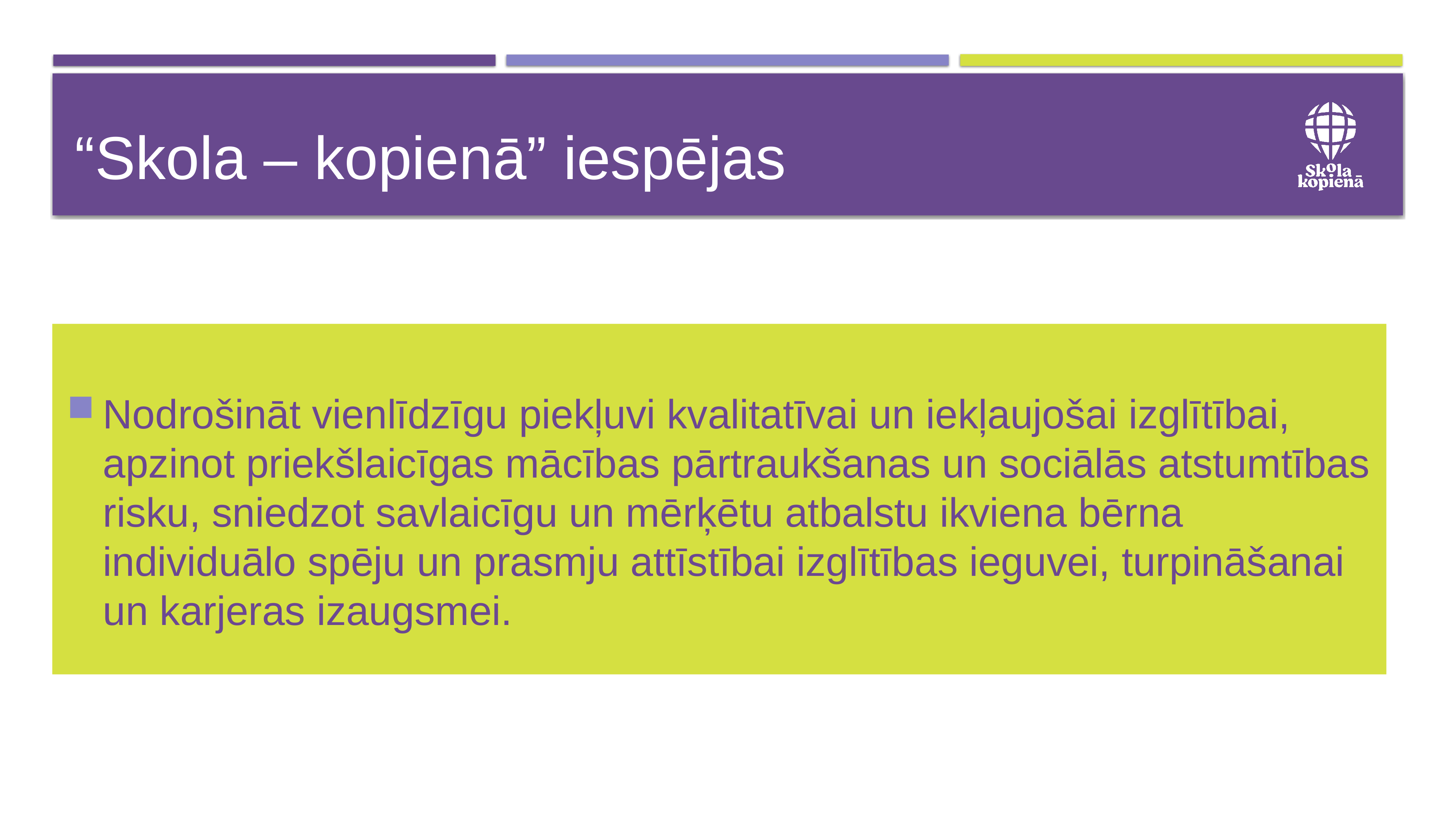

# “Skola – kopienā” iespējas

Nodrošināt vienlīdzīgu piekļuvi kvalitatīvai un iekļaujošai izglītībai, apzinot priekšlaicīgas mācības pārtraukšanas un sociālās atstumtības risku, sniedzot savlaicīgu un mērķētu atbalstu ikviena bērna individuālo spēju un prasmju attīstībai izglītības ieguvei, turpināšanai un karjeras izaugsmei.